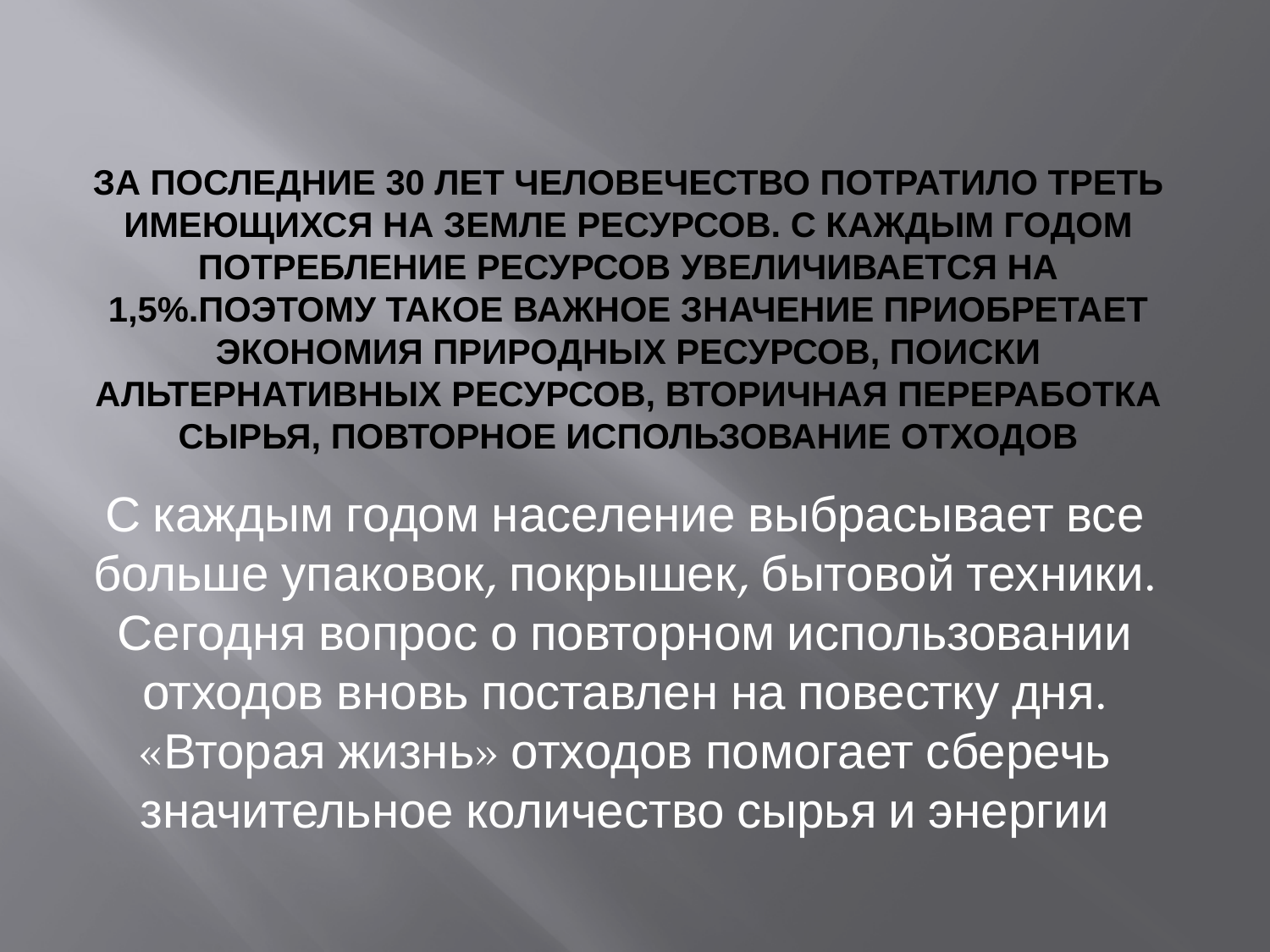

# За последние 30 лет человечество потратило треть имеющихся на Земле ресурсов. С каждым годом потребление ресурсов увеличивается на 1,5%.Поэтому такое важное значение приобретает экономия природных ресурсов, поиски альтернативных ресурсов, вторичная переработка сырья, повторное использование отходов
С каждым годом население выбрасывает все больше упаковок, покрышек, бытовой техники. Сегодня вопрос о повторном использовании отходов вновь поставлен на повестку дня. «Вторая жизнь» отходов помогает сберечь значительное количество сырья и энергии